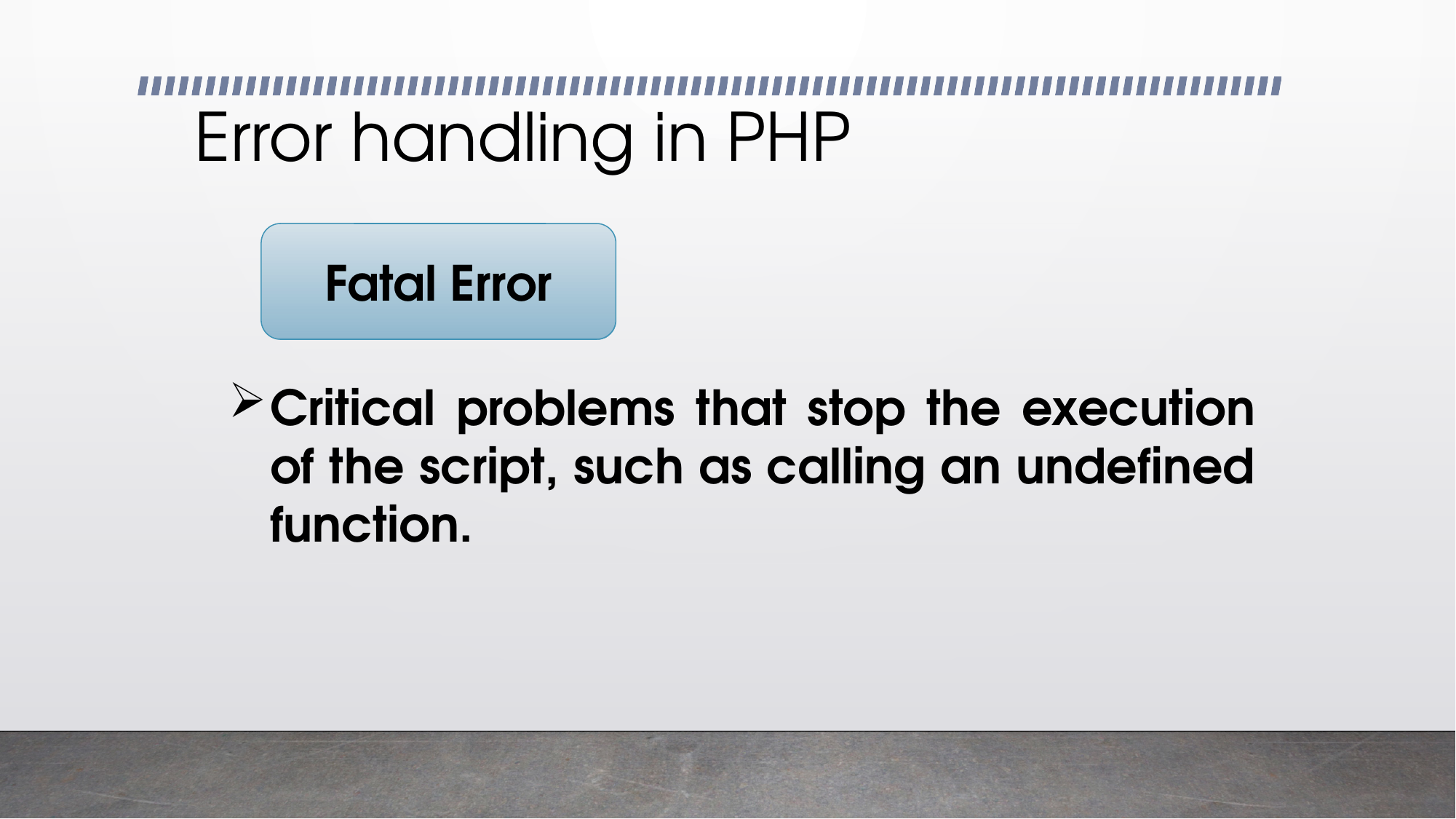

# Error handling in PHP
Fatal Error

Critical problems that stop the execution of the script, such as calling an undefined function.